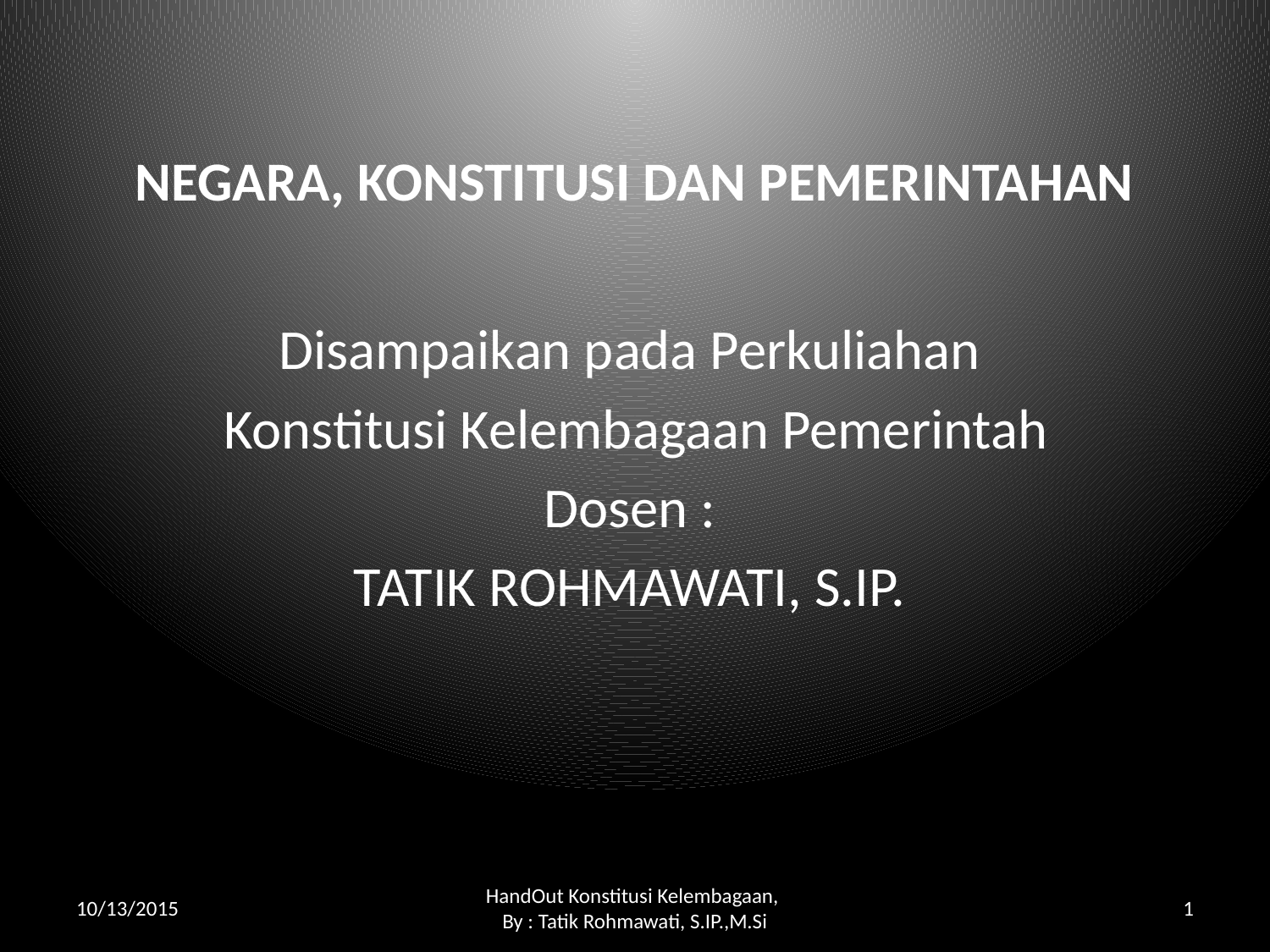

# NEGARA, KONSTITUSI DAN PEMERINTAHAN
Disampaikan pada Perkuliahan
 Konstitusi Kelembagaan Pemerintah
Dosen :
TATIK ROHMAWATI, S.IP.
10/13/2015
HandOut Konstitusi Kelembagaan,
By : Tatik Rohmawati, S.IP.,M.Si
1